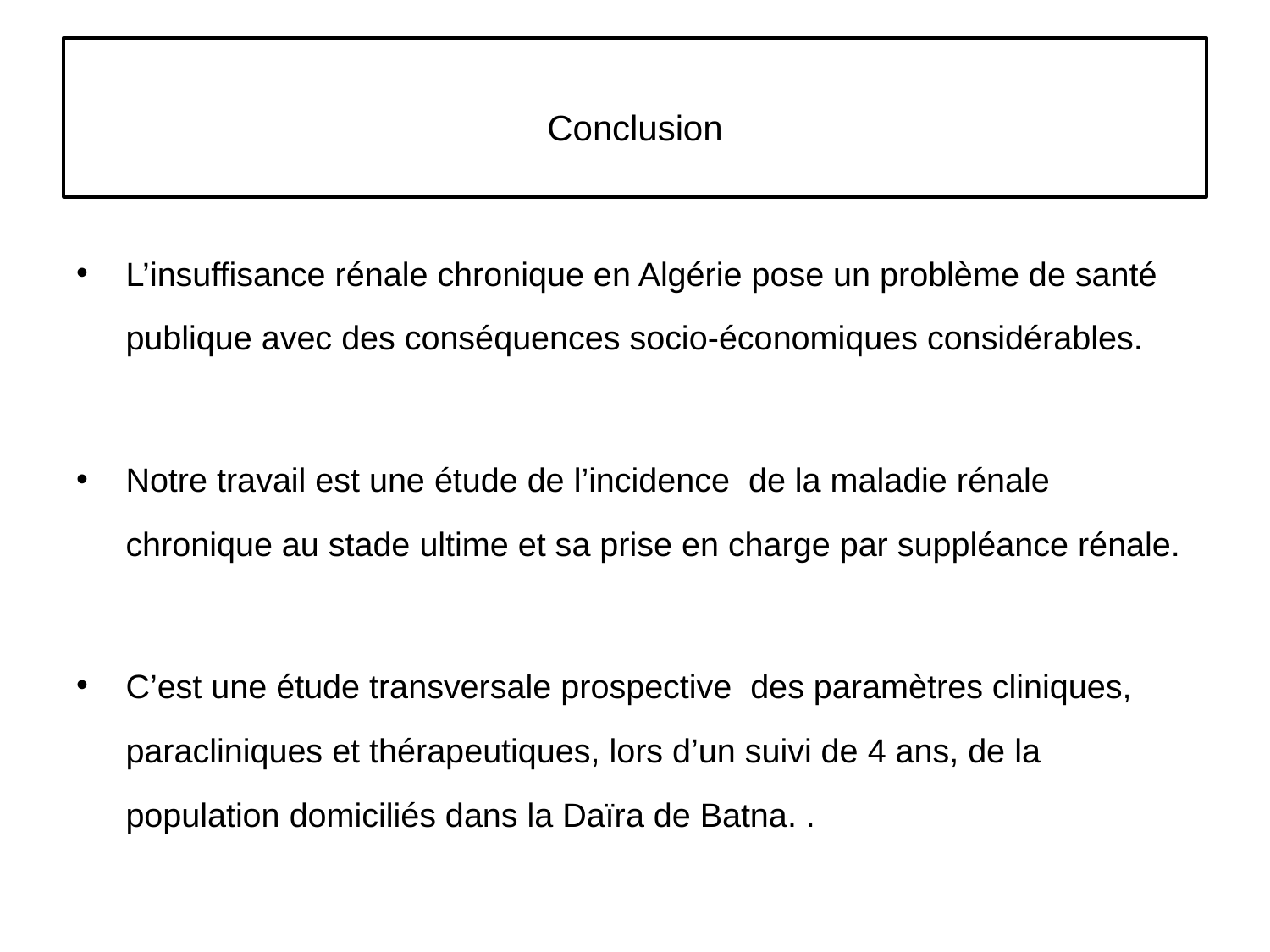

# Conclusion
L’insuffisance rénale chronique en Algérie pose un problème de santé publique avec des conséquences socio-économiques considérables.

Notre travail est une étude de l’incidence  de la maladie rénale chronique au stade ultime et sa prise en charge par suppléance rénale.

C’est une étude transversale prospective  des paramètres cliniques, paracliniques et thérapeutiques, lors d’un suivi de 4 ans, de la  population domiciliés dans la Daïra de Batna. .